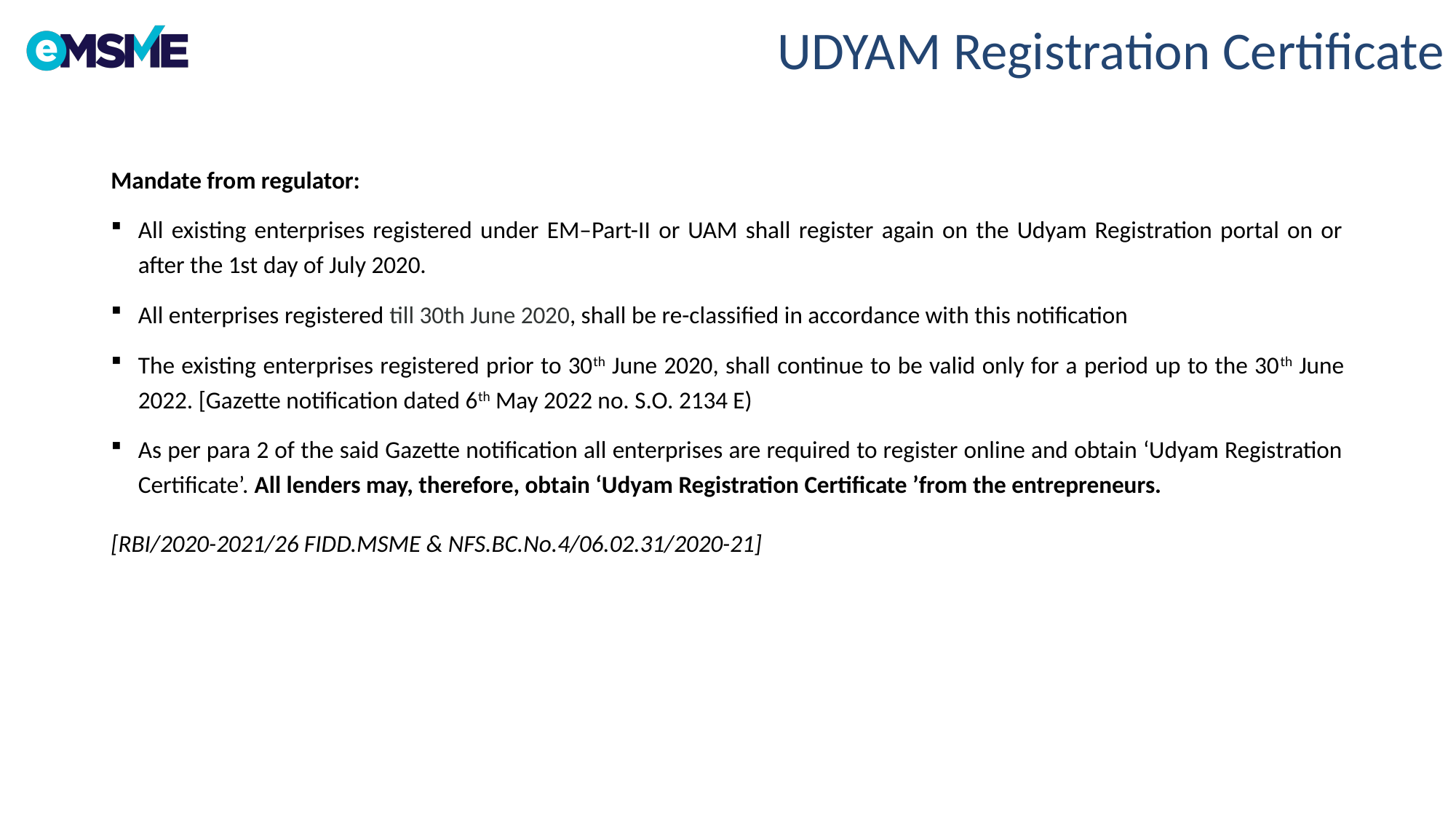

# UDYAM Registration Certificate
Mandate from regulator:
All existing enterprises registered under EM–Part-II or UAM shall register again on the Udyam Registration portal on or after the 1st day of July 2020.
All enterprises registered till 30th June 2020, shall be re-classified in accordance with this notification
The existing enterprises registered prior to 30th June 2020, shall continue to be valid only for a period up to the 30th June 2022. [Gazette notification dated 6th May 2022 no. S.O. 2134 E)
As per para 2 of the said Gazette notification all enterprises are required to register online and obtain ‘Udyam Registration Certificate’. All lenders may, therefore, obtain ‘Udyam Registration Certificate ’from the entrepreneurs.
[RBI/2020-2021/26 FIDD.MSME & NFS.BC.No.4/06.02.31/2020-21]